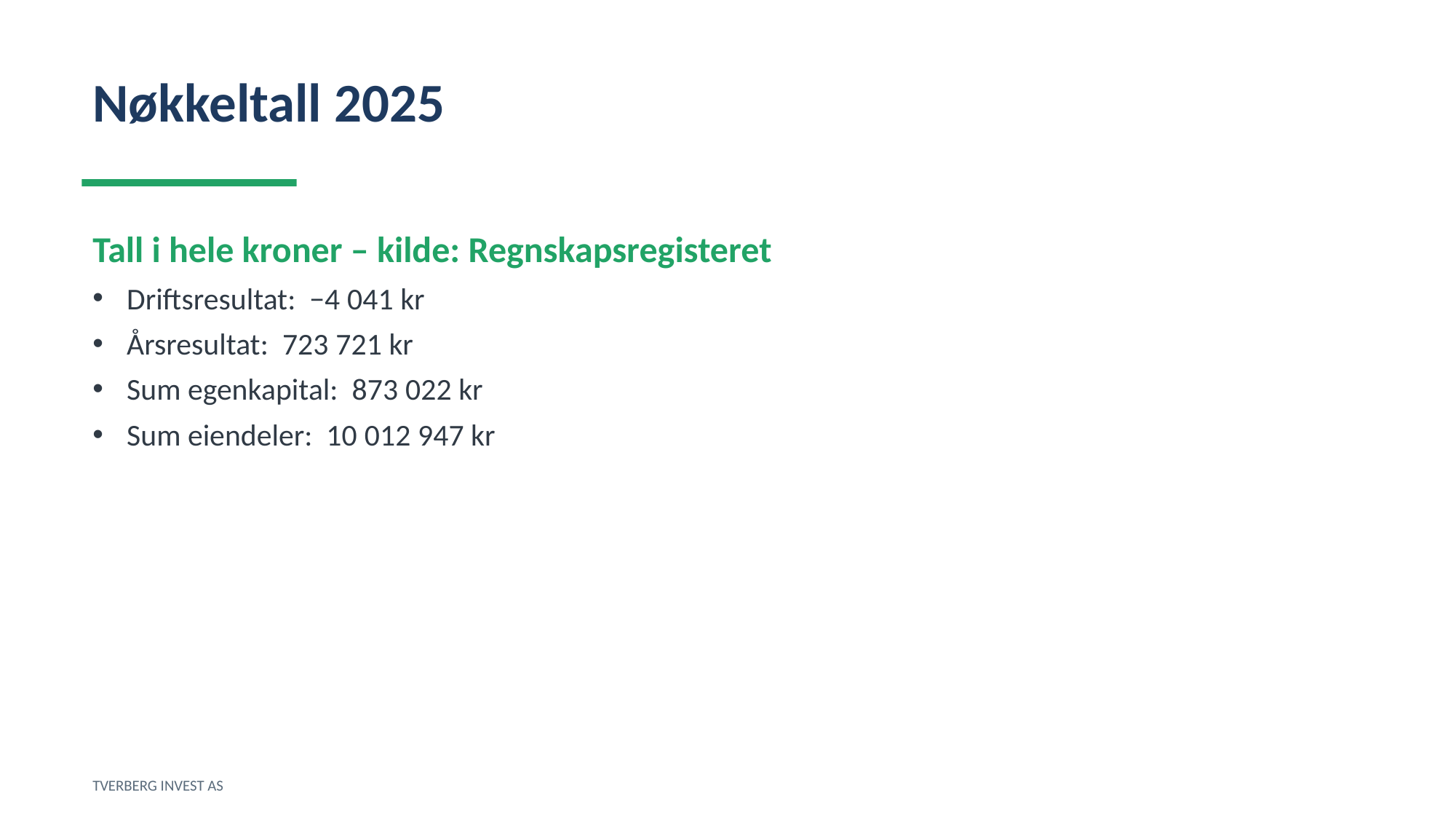

Nøkkeltall 2025

Tall i hele kroner – kilde: Regnskapsregisteret
Driftsresultat:  −4 041 kr
Årsresultat:  723 721 kr
Sum egenkapital:  873 022 kr
Sum eiendeler:  10 012 947 kr
TVERBERG INVEST AS